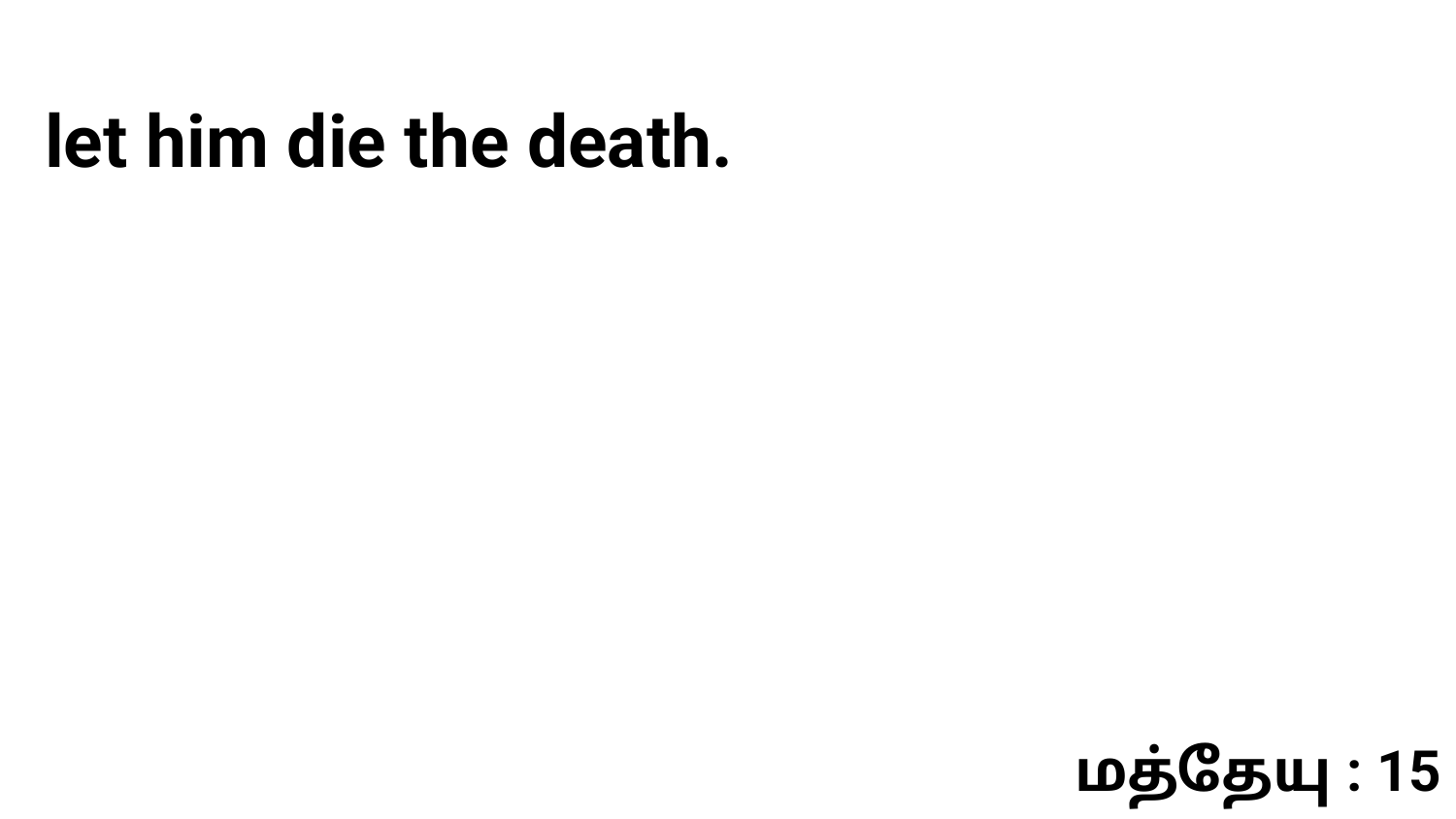

let him die the death.
மத்தேயு : 15